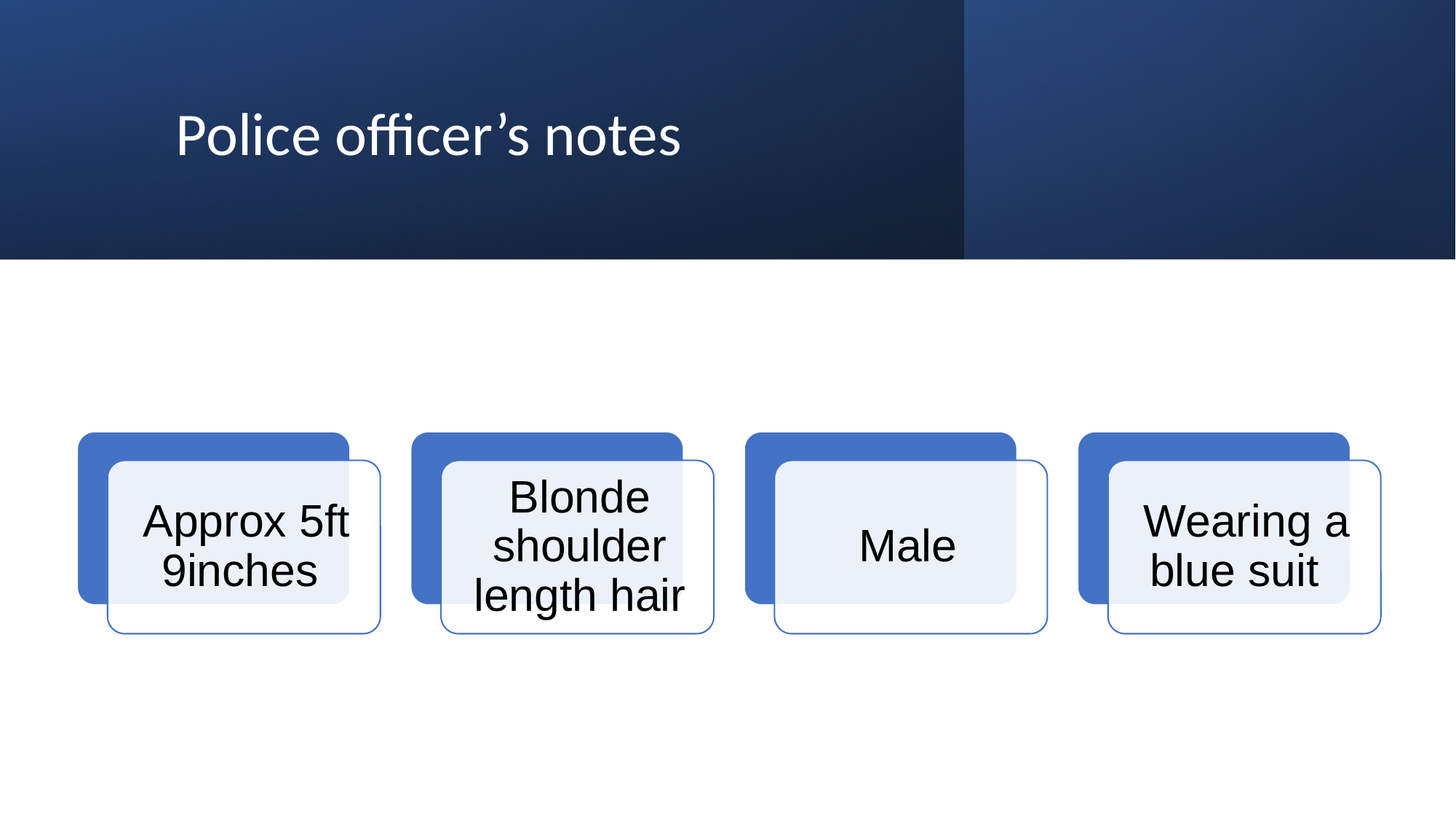

# Police officer’s notes
Approx 5ft 9inches
Blonde shoulder length hair
Male
Wearing a blue suit